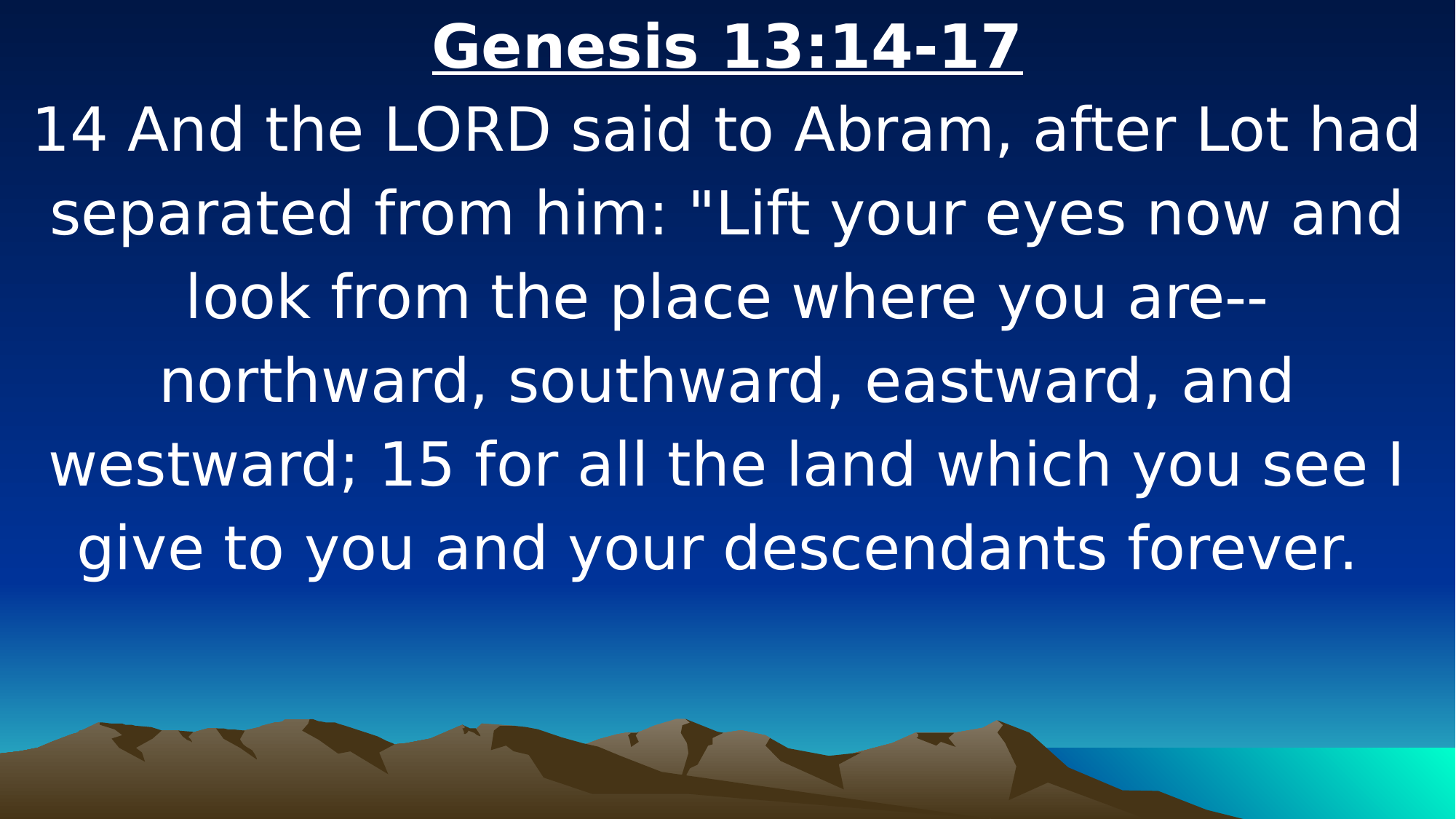

Genesis 13:14-17
14 And the LORD said to Abram, after Lot had separated from him: "Lift your eyes now and look from the place where you are--northward, southward, eastward, and westward; 15 for all the land which you see I give to you and your descendants forever.